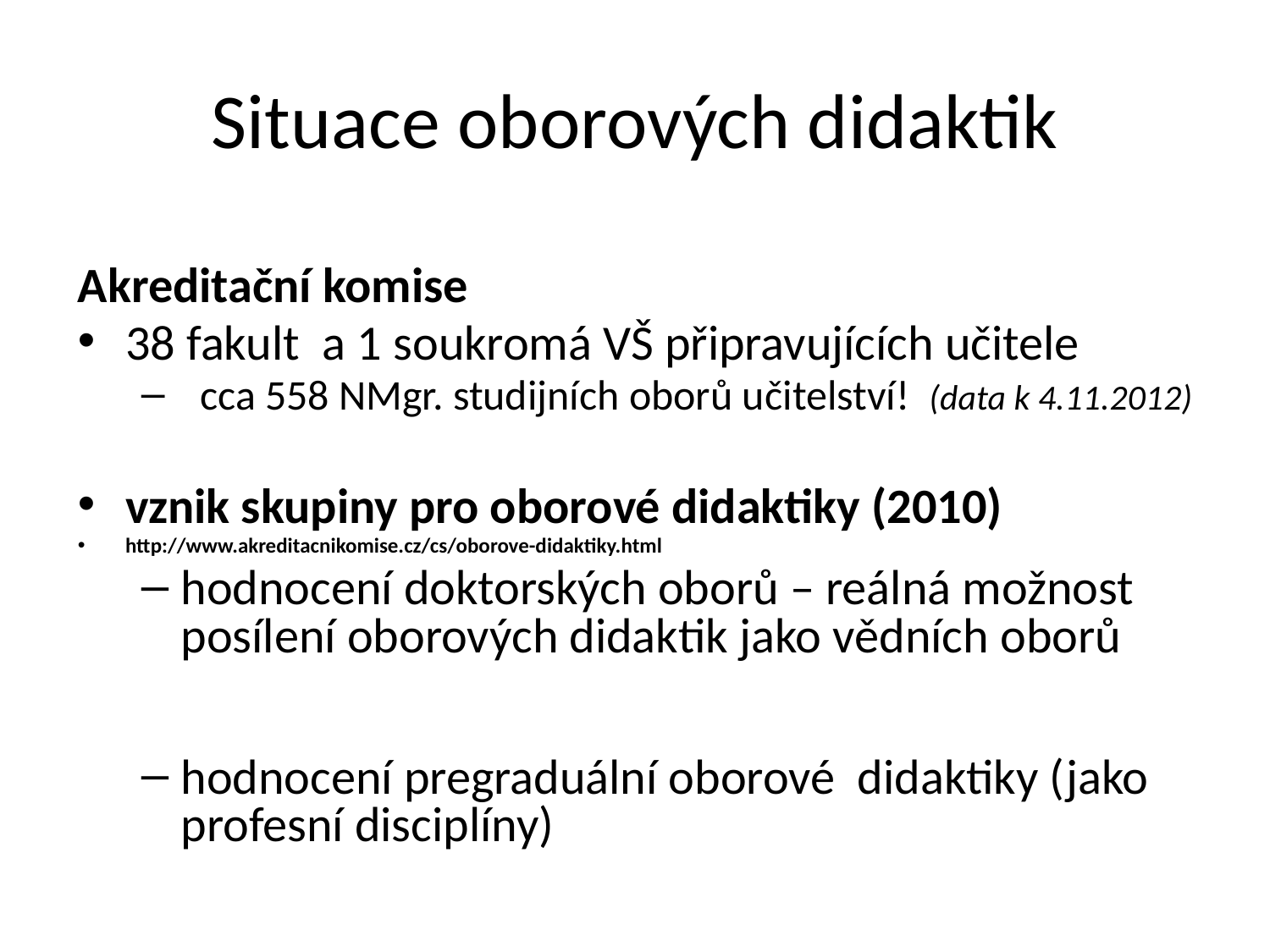

# Situace oborových didaktik

Akreditační komise
38 fakult  a 1 soukromá VŠ připravujících učitele
  cca 558 NMgr. studijních oborů učitelství!  (data k 4.11.2012)

vznik skupiny pro oborové didaktiky (2010)
http://www.akreditacnikomise.cz/cs/oborove-didaktiky.html
hodnocení doktorských oborů – reálná možnost posílení oborových didaktik jako vědních oborů

hodnocení pregraduální oborové  didaktiky (jako profesní disciplíny)